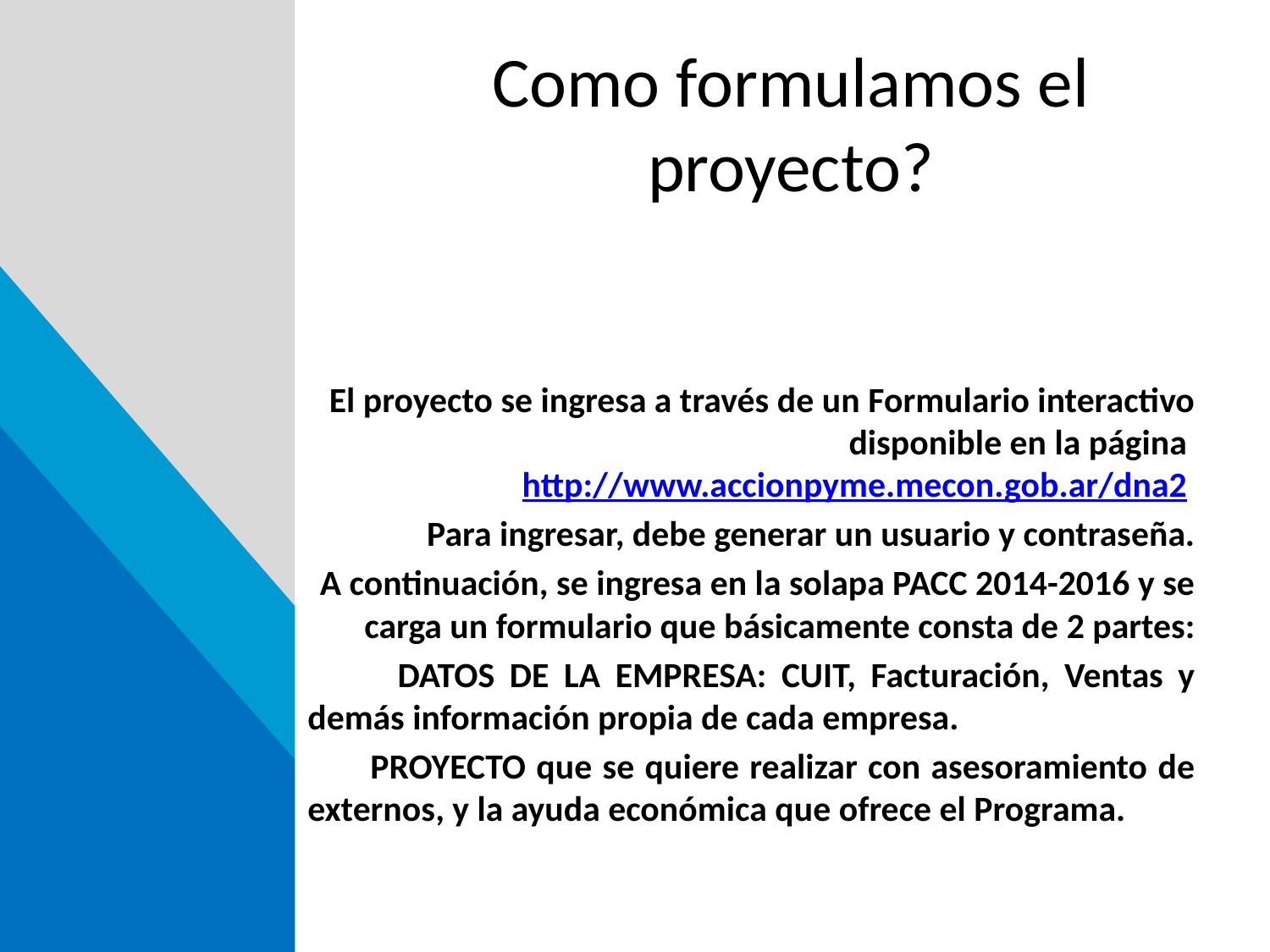

Como formulamos el proyecto?
El proyecto se ingresa a través de un Formulario interactivo disponible en la página http://www.accionpyme.mecon.gob.ar/dna2
Para ingresar, debe generar un usuario y contraseña.
A continuación, se ingresa en la solapa PACC 2014-2016 y se carga un formulario que básicamente consta de 2 partes:
      DATOS DE LA EMPRESA: CUIT, Facturación, Ventas y demás información propia de cada empresa.
      PROYECTO que se quiere realizar con asesoramiento de externos, y la ayuda económica que ofrece el Programa.